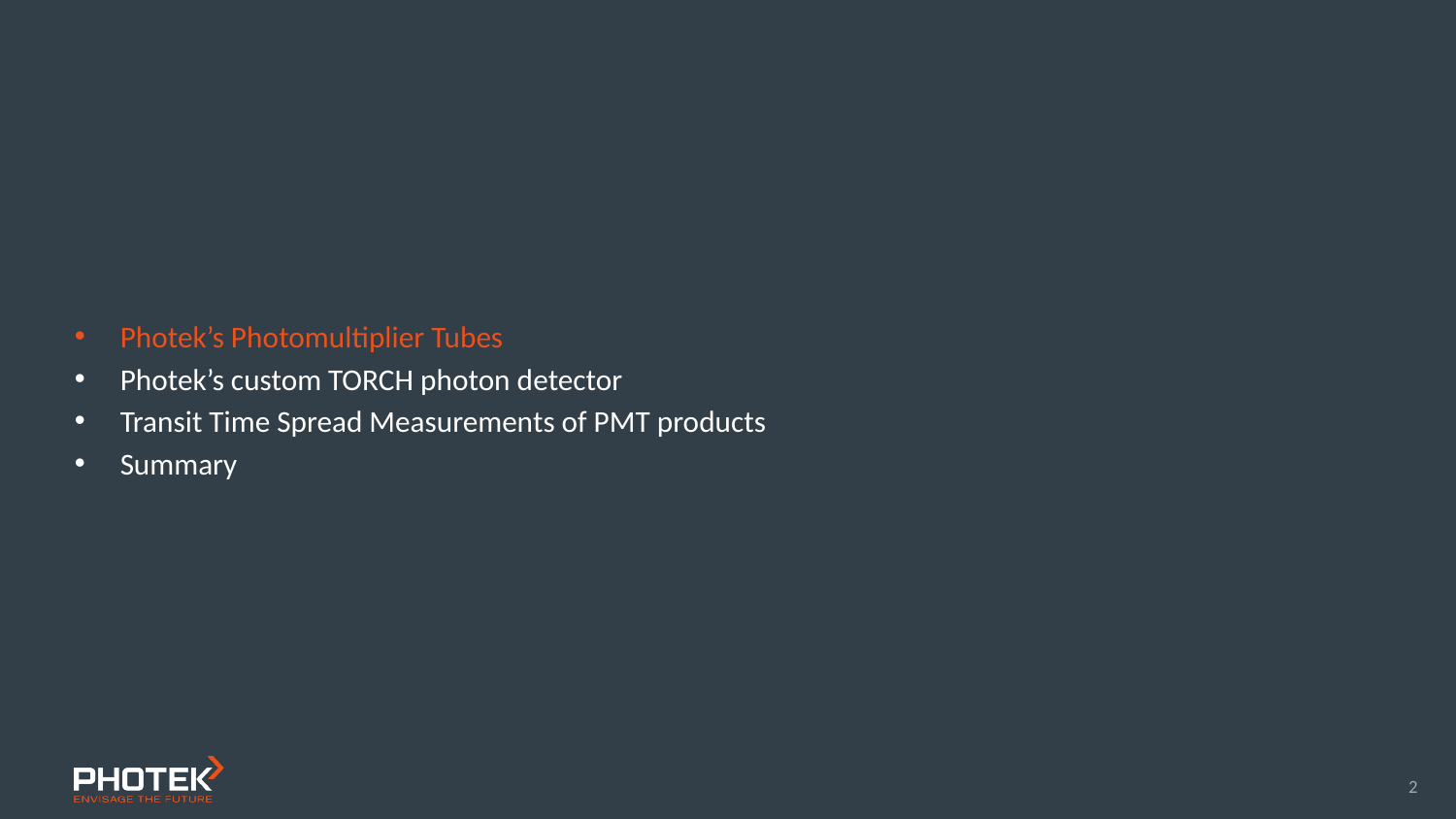

Photek’s Photomultiplier Tubes
Photek’s custom TORCH photon detector
Transit Time Spread Measurements of PMT products
Summary